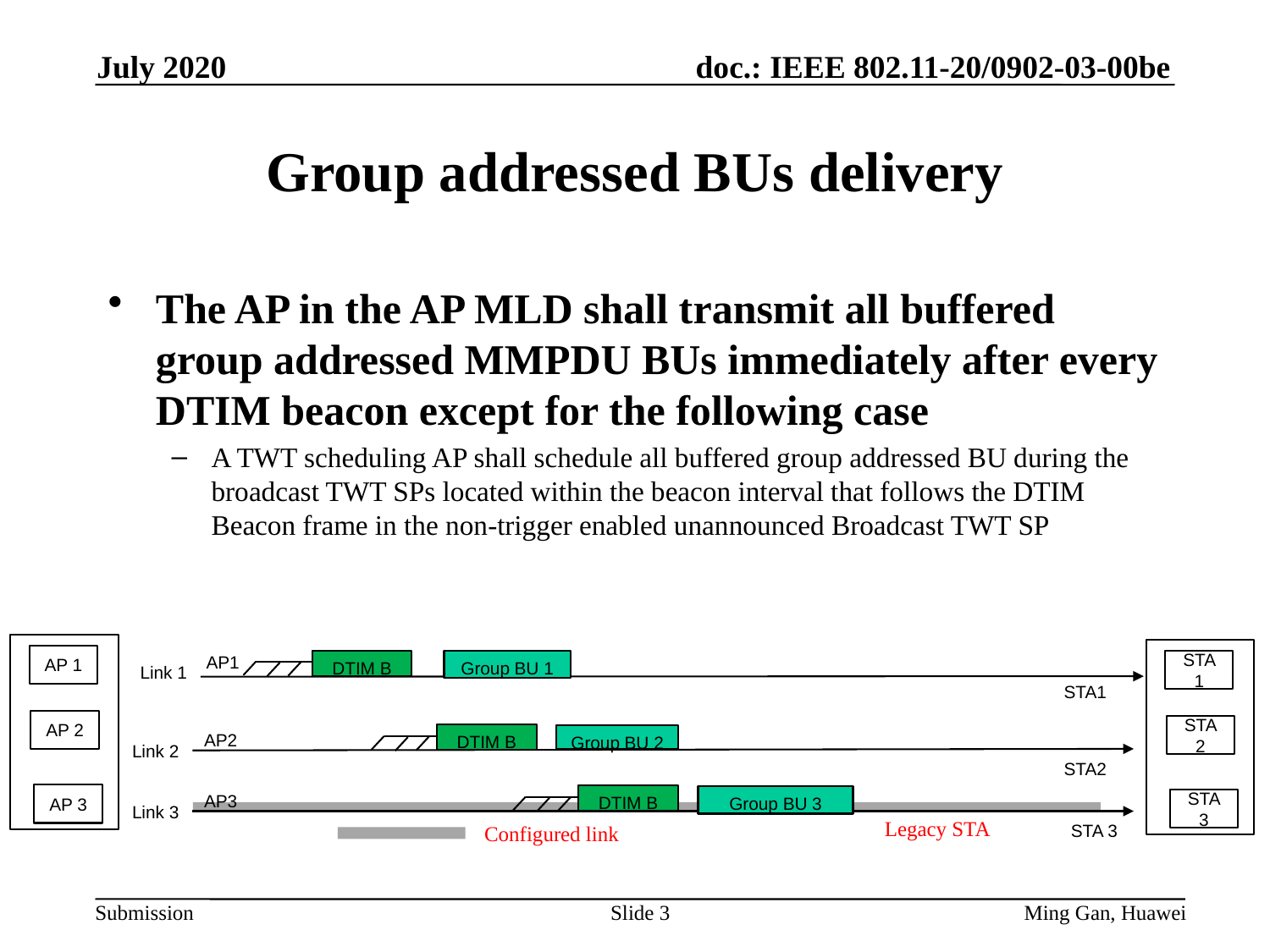

July 2020
# Group addressed BUs delivery
The AP in the AP MLD shall transmit all buffered group addressed MMPDU BUs immediately after every DTIM beacon except for the following case
A TWT scheduling AP shall schedule all buffered group addressed BU during the broadcast TWT SPs located within the beacon interval that follows the DTIM Beacon frame in the non-trigger enabled unannounced Broadcast TWT SP

AP1
AP 1
DTIM B
Group BU 1
STA 1
Link 1
STA1
AP 2
STA 2
AP2
DTIM B
Group BU 2
Link 2
STA2
AP3
AP 3
DTIM B
Group BU 3
STA 3
Link 3

STA 3
Configured link

Legacy STA
Slide 3
Ming Gan, Huawei